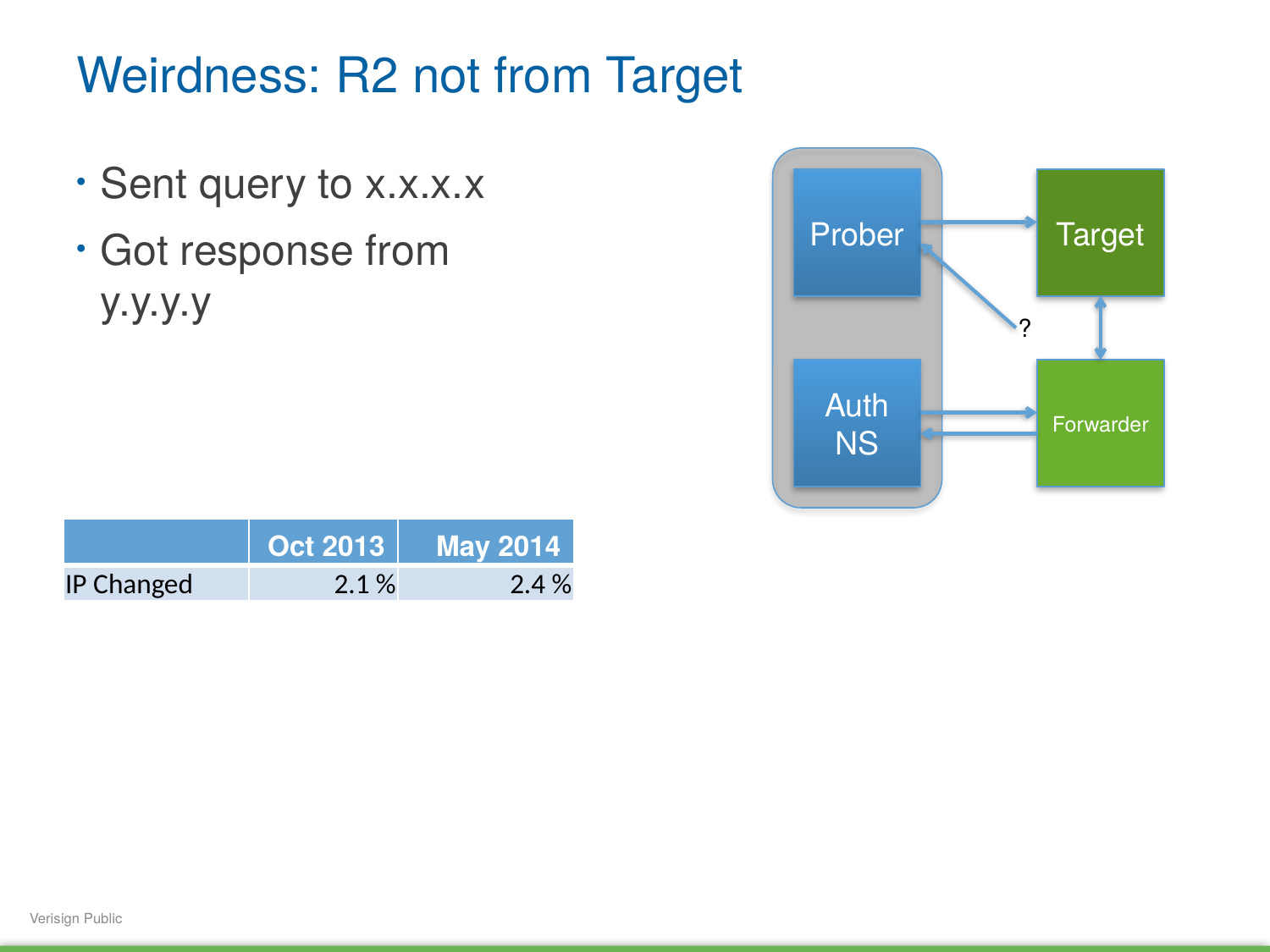

# Weirdness: R2 not from Target

Sent query to x.x.x.x
Got response from y.y.y.y

Prober
Target
?
Auth
NS
Forwarder
|  | Oct 2013 | May 2014 |
| --- | --- | --- |
| IP Changed | 2.1 % | 2.4 % |